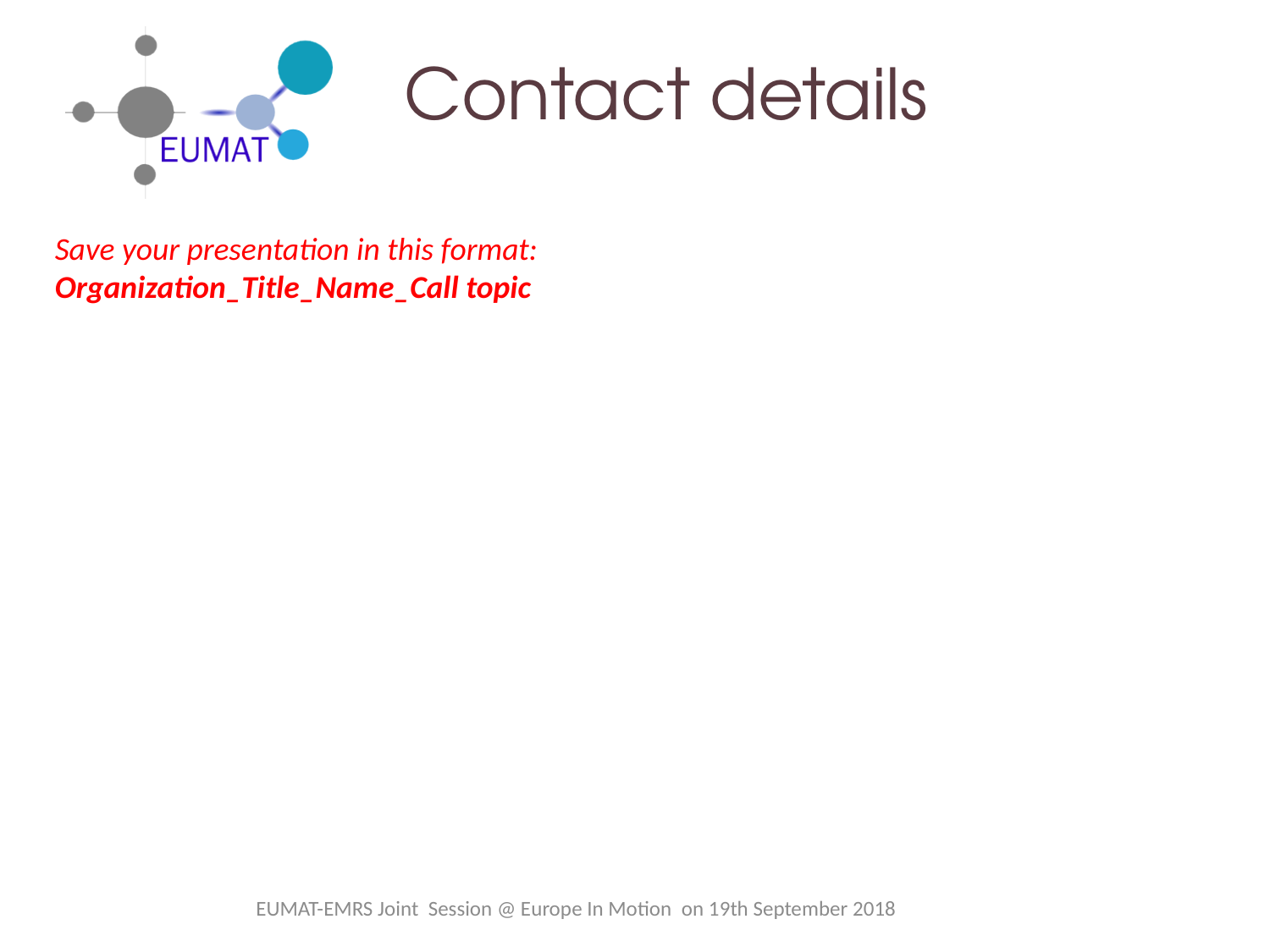

# Contact details
Save your presentation in this format:
Organization_Title_Name_Call topic
EUMAT-EMRS Joint  Session @ Europe In Motion  on 19th September 2018